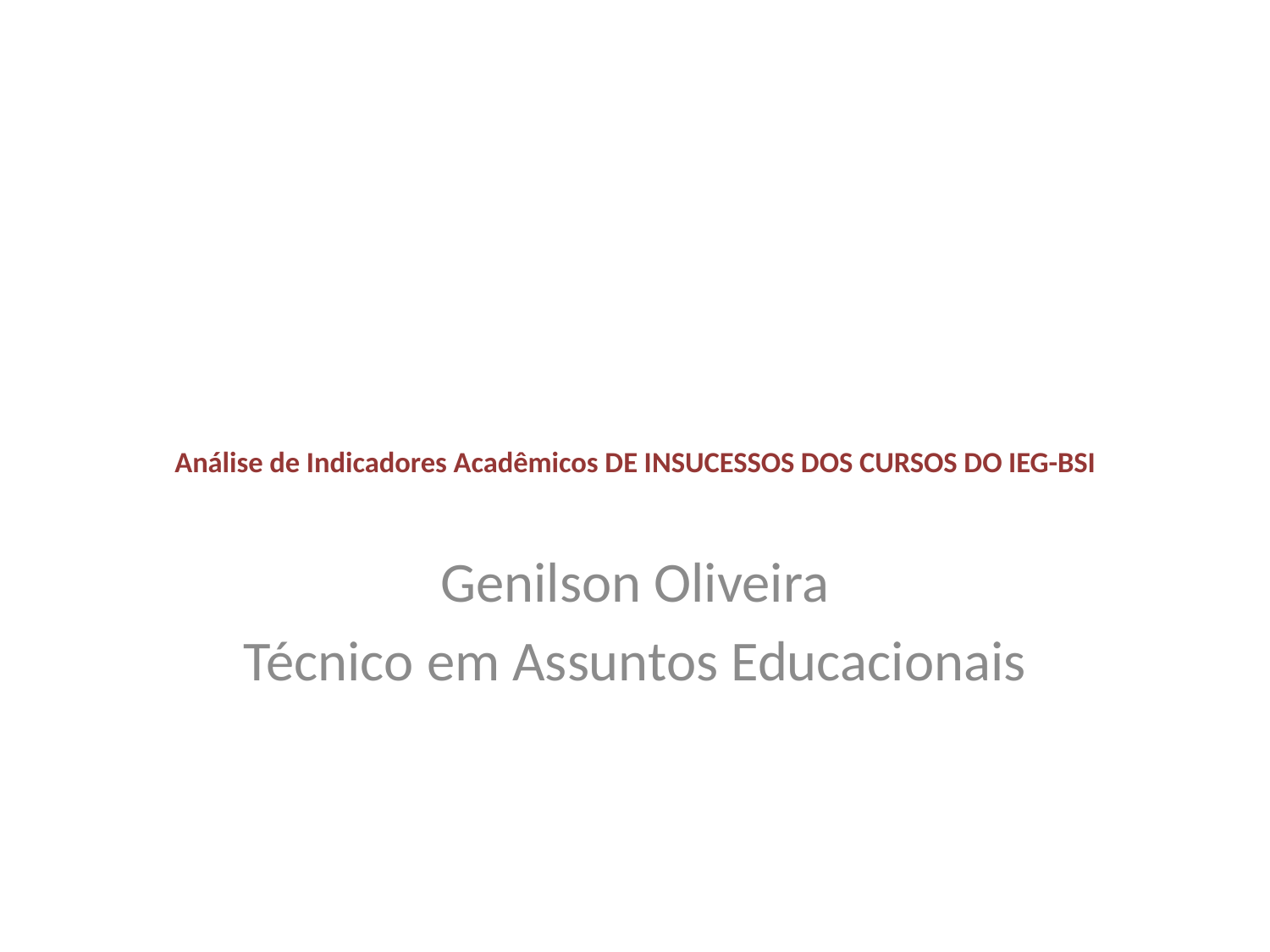

# Análise de Indicadores Acadêmicos DE INSUCESSOS DOS CURSOS DO IEG-BSI
Genilson Oliveira
Técnico em Assuntos Educacionais